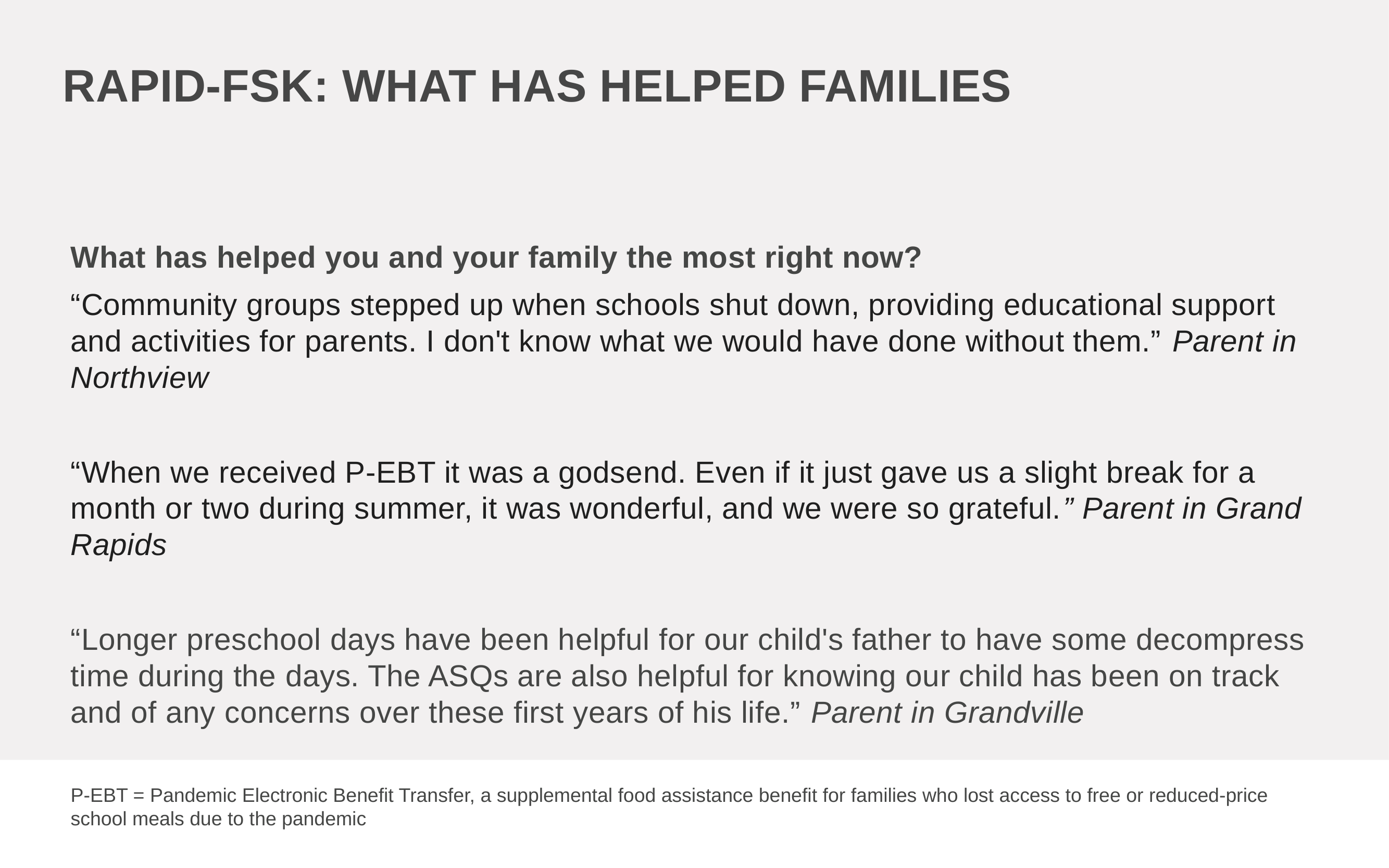

# RAPID-FSK: what has helped families
What has helped you and your family the most right now?
“Community groups stepped up when schools shut down, providing educational support and activities for parents. I don't know what we would have done without them.” Parent in Northview

“When we received P-EBT it was a godsend. Even if it just gave us a slight break for a month or two during summer, it was wonderful, and we were so grateful.” Parent in Grand Rapids

“Longer preschool days have been helpful for our child's father to have some decompress time during the days. The ASQs are also helpful for knowing our child has been on track and of any concerns over these first years of his life.” Parent in Grandville

P-EBT = Pandemic Electronic Benefit Transfer, a supplemental food assistance benefit for families who lost access to free or reduced-price school meals due to the pandemic